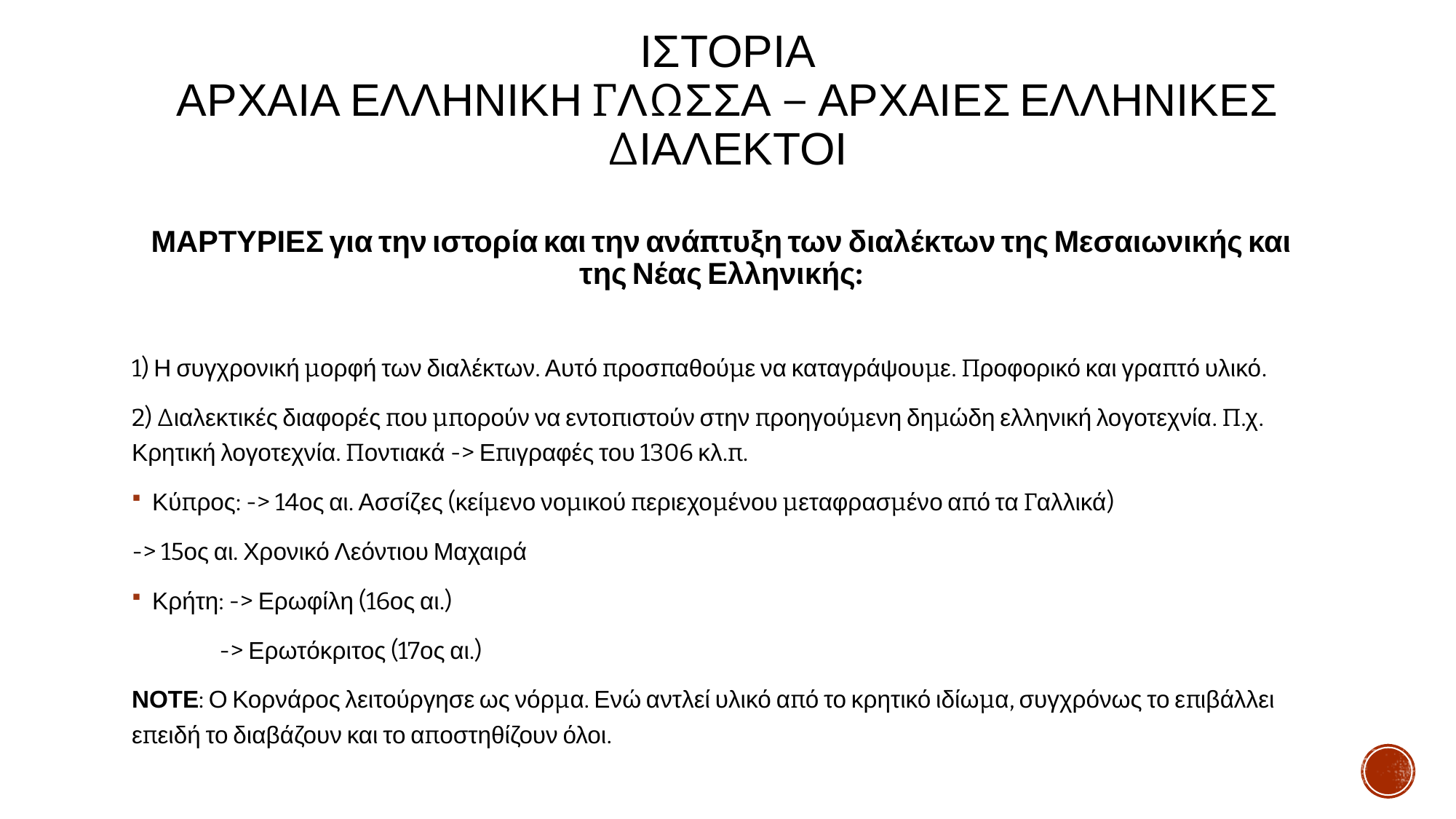

# Ιστορια αρχαια ελληνικη γλωσσα – αρχαιεσ ελληνικεσ διαλεκτοι
ΜΑΡΤΥΡΙΕΣ για την ιστορία και την ανάπτυξη των διαλέκτων της Μεσαιωνικής και της Νέας Ελληνικής:

1) Η συγχρονική μορφή των διαλέκτων. Αυτό προσπαθούμε να καταγράψουμε. Προφορικό και γραπτό υλικό.
2) Διαλεκτικές διαφορές που μπορούν να εντοπιστούν στην προηγούμενη δημώδη ελληνική λογοτεχνία. Π.χ. Κρητική λογοτεχνία. Ποντιακά -> Επιγραφές του 1306 κλ.π.
Κύπρος: -> 14ος αι. Ασσίζες (κείμενο νομικού περιεχομένου μεταφρασμένο από τα Γαλλικά)
-> 15ος αι. Χρονικό Λεόντιου Μαχαιρά
Κρήτη: -> Ερωφίλη (16ος αι.)
	-> Ερωτόκριτος (17ος αι.)
ΝΟΤΕ: Ο Κορνάρος λειτούργησε ως νόρμα. Ενώ αντλεί υλικό από το κρητικό ιδίωμα, συγχρόνως το επιβάλλει επειδή το διαβάζουν και το αποστηθίζουν όλοι.